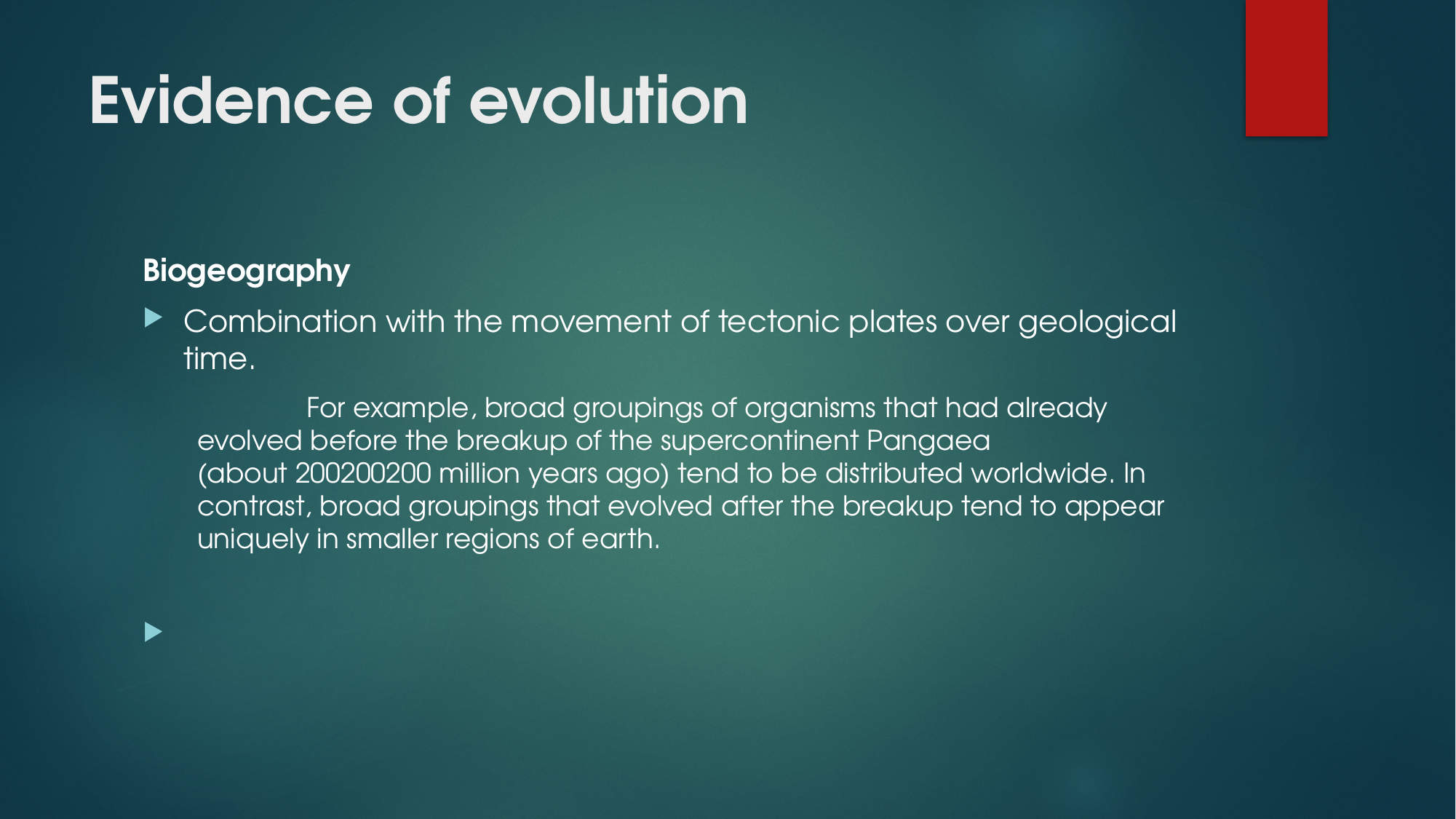

# Evidence of evolution
Biogeography
Combination with the movement of tectonic plates over geological time.
	For example, broad groupings of organisms that had already evolved before the breakup of the supercontinent Pangaea (about 200200200 million years ago) tend to be distributed worldwide. In contrast, broad groupings that evolved after the breakup tend to appear uniquely in smaller regions of earth.